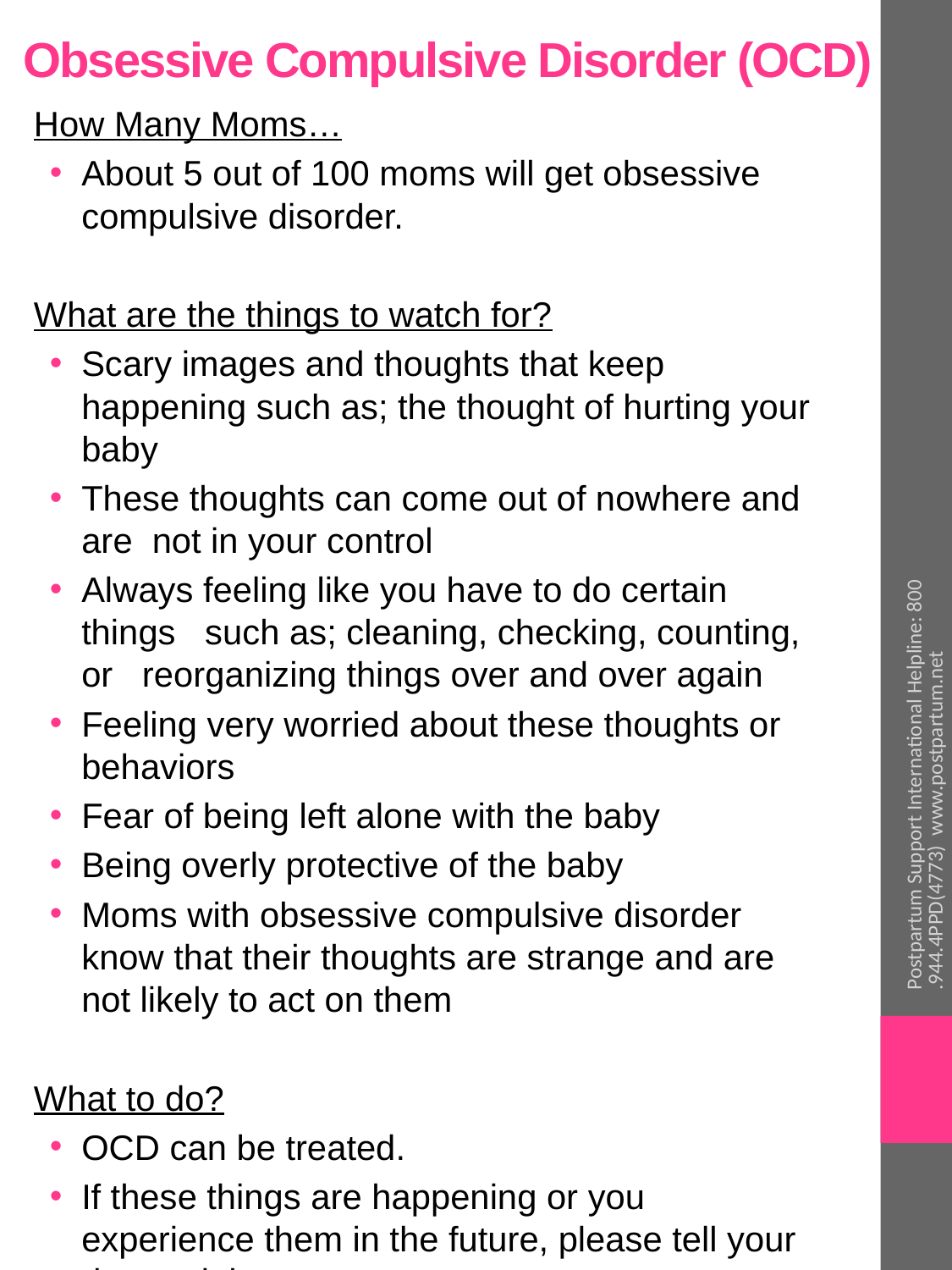

# Obsessive Compulsive Disorder (OCD)
How Many Moms…
About 5 out of 100 moms will get obsessive compulsive disorder.

What are the things to watch for?
Scary images and thoughts that keep happening such as; the thought of hurting your baby
These thoughts can come out of nowhere and are  not in your control
Always feeling like you have to do certain things   such as; cleaning, checking, counting, or   reorganizing things over and over again
Feeling very worried about these thoughts or behaviors
Fear of being left alone with the baby
Being overly protective of the baby
Moms with obsessive compulsive disorder know that their thoughts are strange and are not likely to act on them

What to do?
OCD can be treated.
If these things are happening or you experience them in the future, please tell your doctor right away.

Postpartum Support International Helpline: 800.944.4PPD(4773)  www.postpartum.net